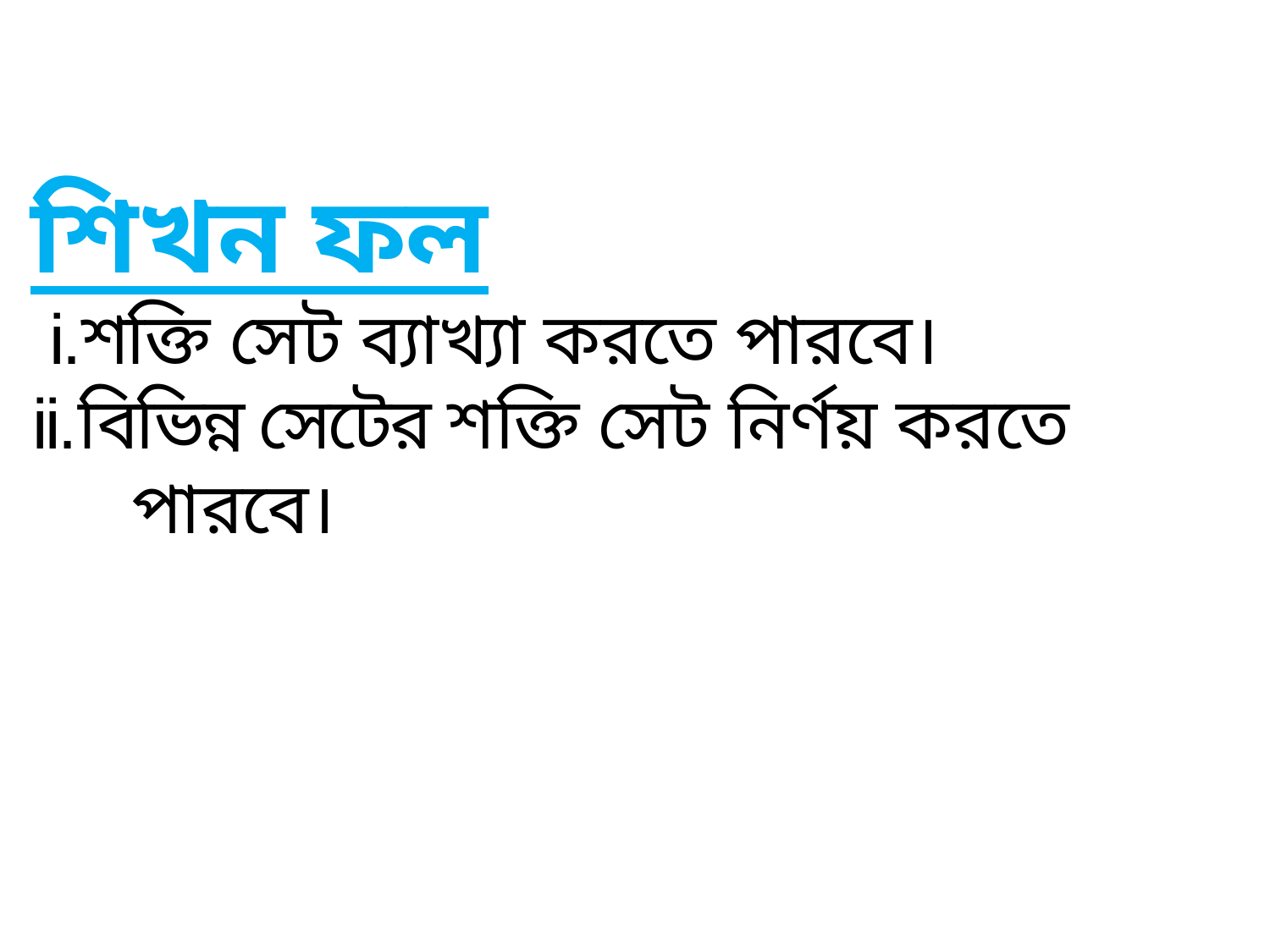

শিখন ফল
  i.শক্তি সেট ব্যাখ্যা করতে পারবে।
 ii.বিভিন্ন সেটের শক্তি সেট নির্ণয় করতে পারবে।